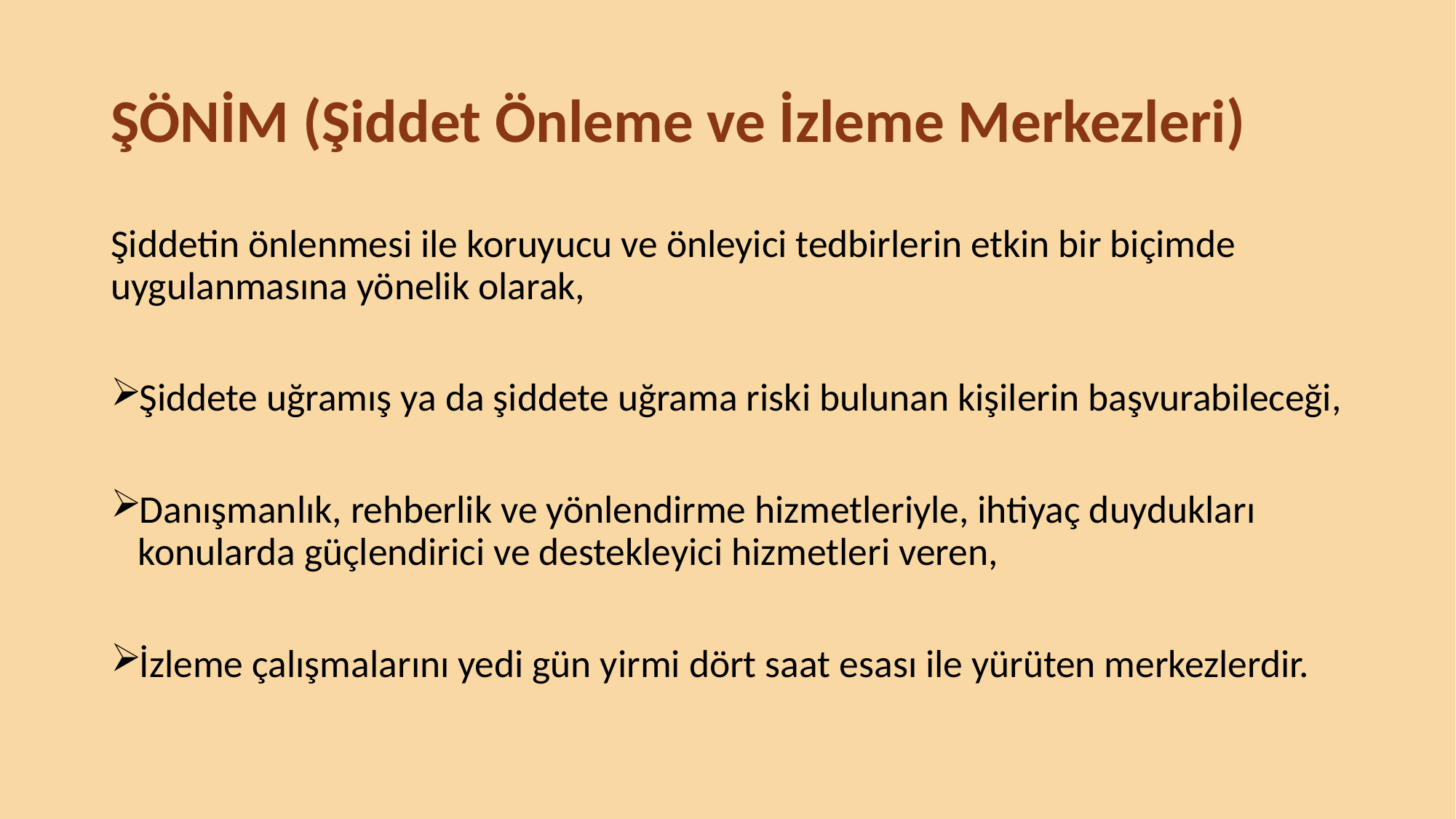

# ŞÖNİM (Şiddet Önleme ve İzleme Merkezleri)
Şiddetin önlenmesi ile koruyucu ve önleyici tedbirlerin etkin bir biçimde uygulanmasına yönelik olarak,

Şiddete uğramış ya da şiddete uğrama riski bulunan kişilerin başvurabileceği,

Danışmanlık, rehberlik ve yönlendirme hizmetleriyle, ihtiyaç duydukları konularda güçlendirici ve destekleyici hizmetleri veren,

İzleme çalışmalarını yedi gün yirmi dört saat esası ile yürüten merkezlerdir.